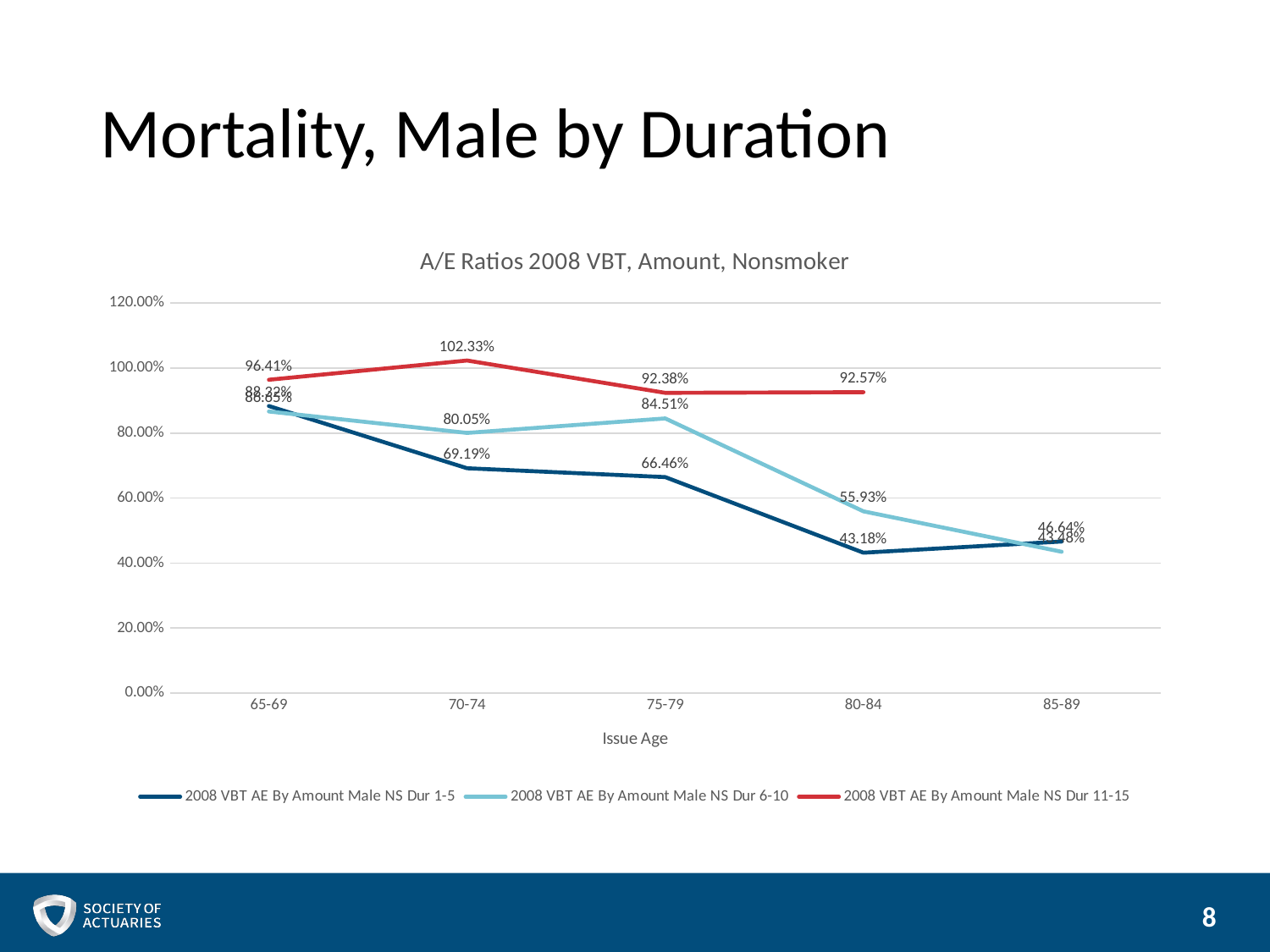

# Mortality, Male by Duration

[unsupported chart]

8